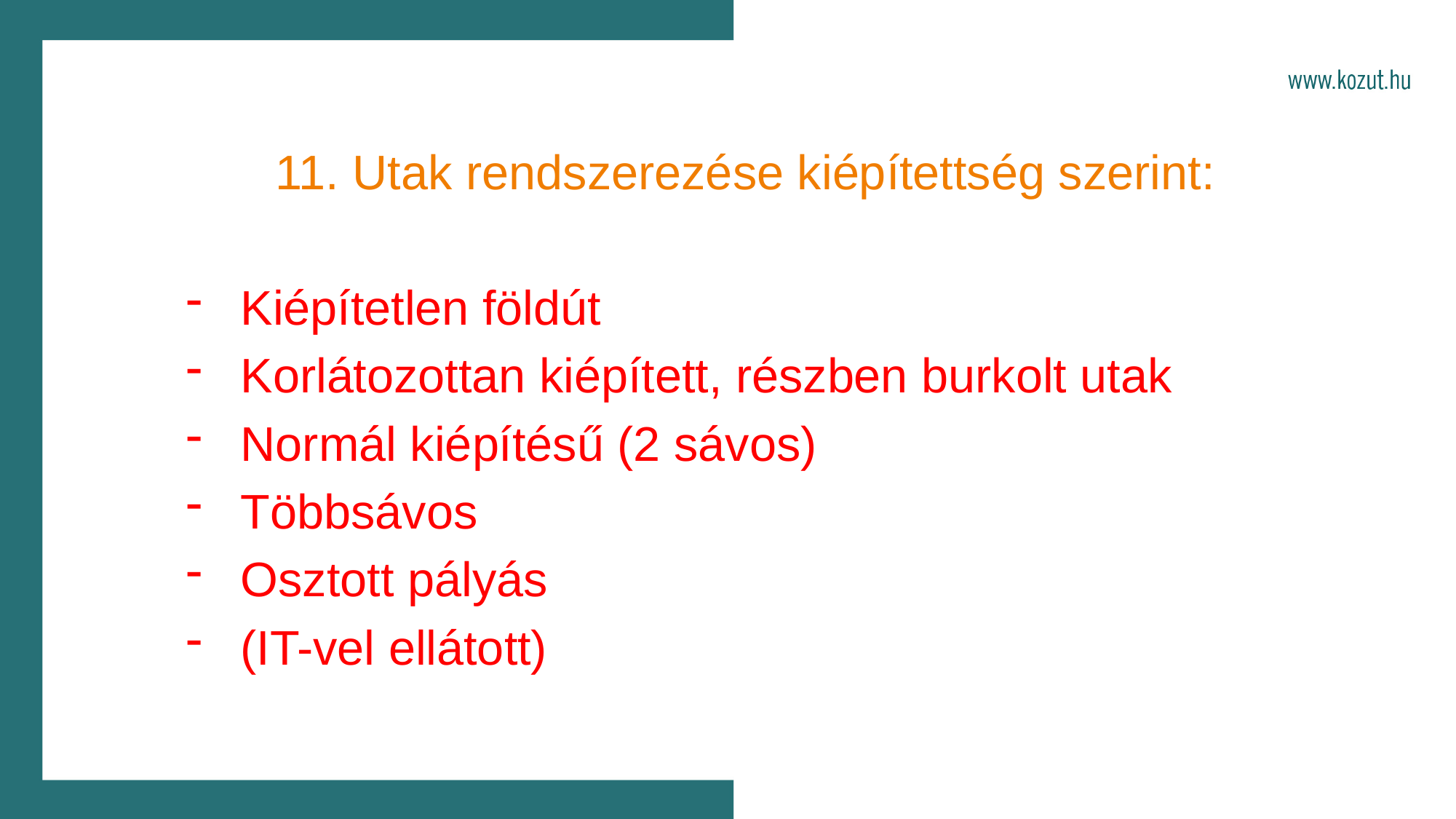

11. Utak rendszerezése kiépítettség szerint:

Kiépítetlen földút
Korlátozottan kiépített, részben burkolt utak
Normál kiépítésű (2 sávos)
Többsávos
Osztott pályás
(IT-vel ellátott)